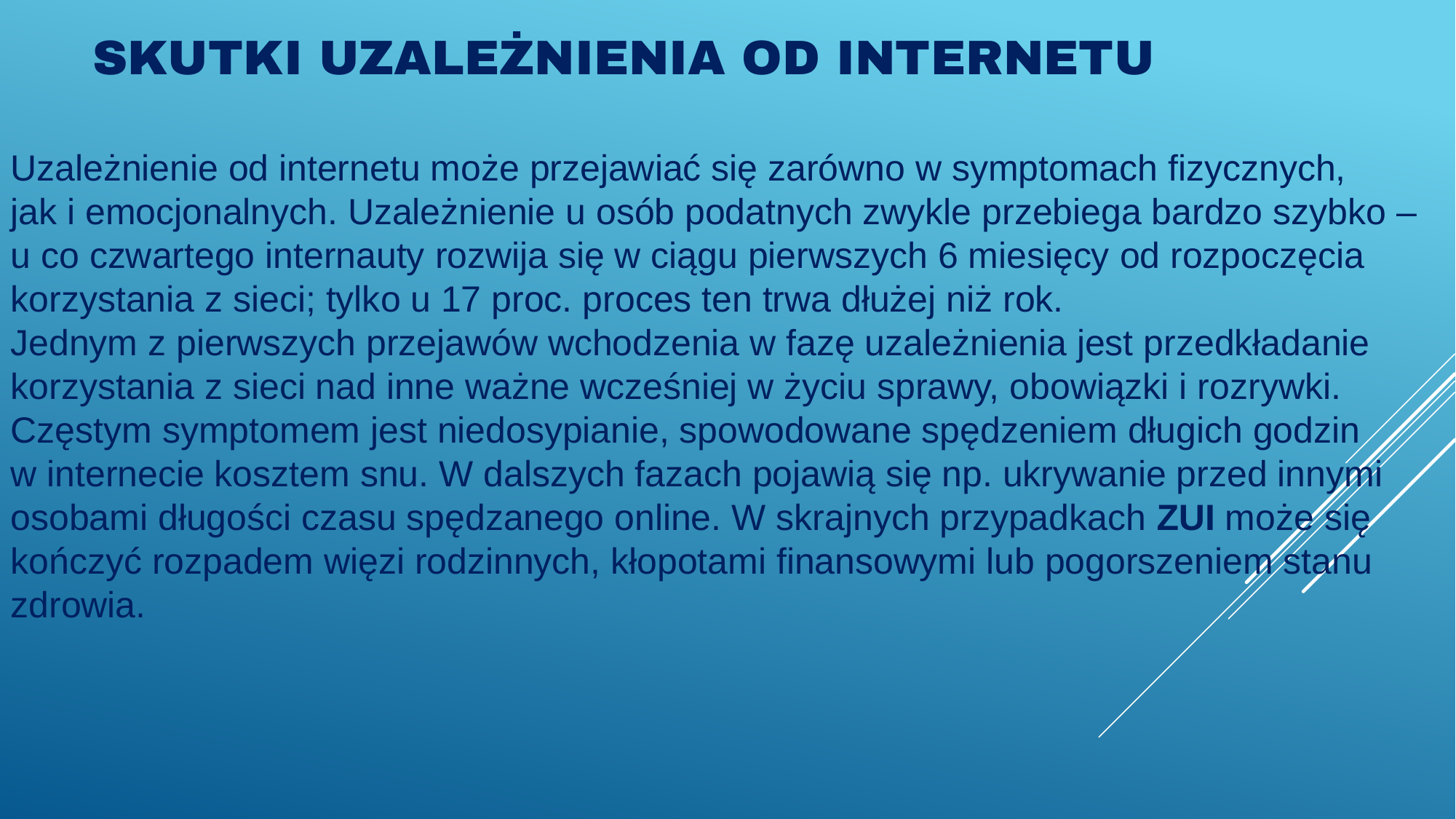

# Skutki uzależnienia od internetu
Uzależnienie od internetu może przejawiać się zarówno w symptomach fizycznych,      jak i emocjonalnych. Uzależnienie u osób podatnych zwykle przebiega bardzo szybko – u co czwartego internauty rozwija się w ciągu pierwszych 6 miesięcy od rozpoczęcia korzystania z sieci; tylko u 17 proc. proces ten trwa dłużej niż rok.
Jednym z pierwszych przejawów wchodzenia w fazę uzależnienia jest przedkładanie korzystania z sieci nad inne ważne wcześniej w życiu sprawy, obowiązki i rozrywki. Częstym symptomem jest niedosypianie, spowodowane spędzeniem długich godzin w internecie kosztem snu. W dalszych fazach pojawią się np. ukrywanie przed innymi osobami długości czasu spędzanego online. W skrajnych przypadkach ZUI może się kończyć rozpadem więzi rodzinnych, kłopotami finansowymi lub pogorszeniem stanu zdrowia.